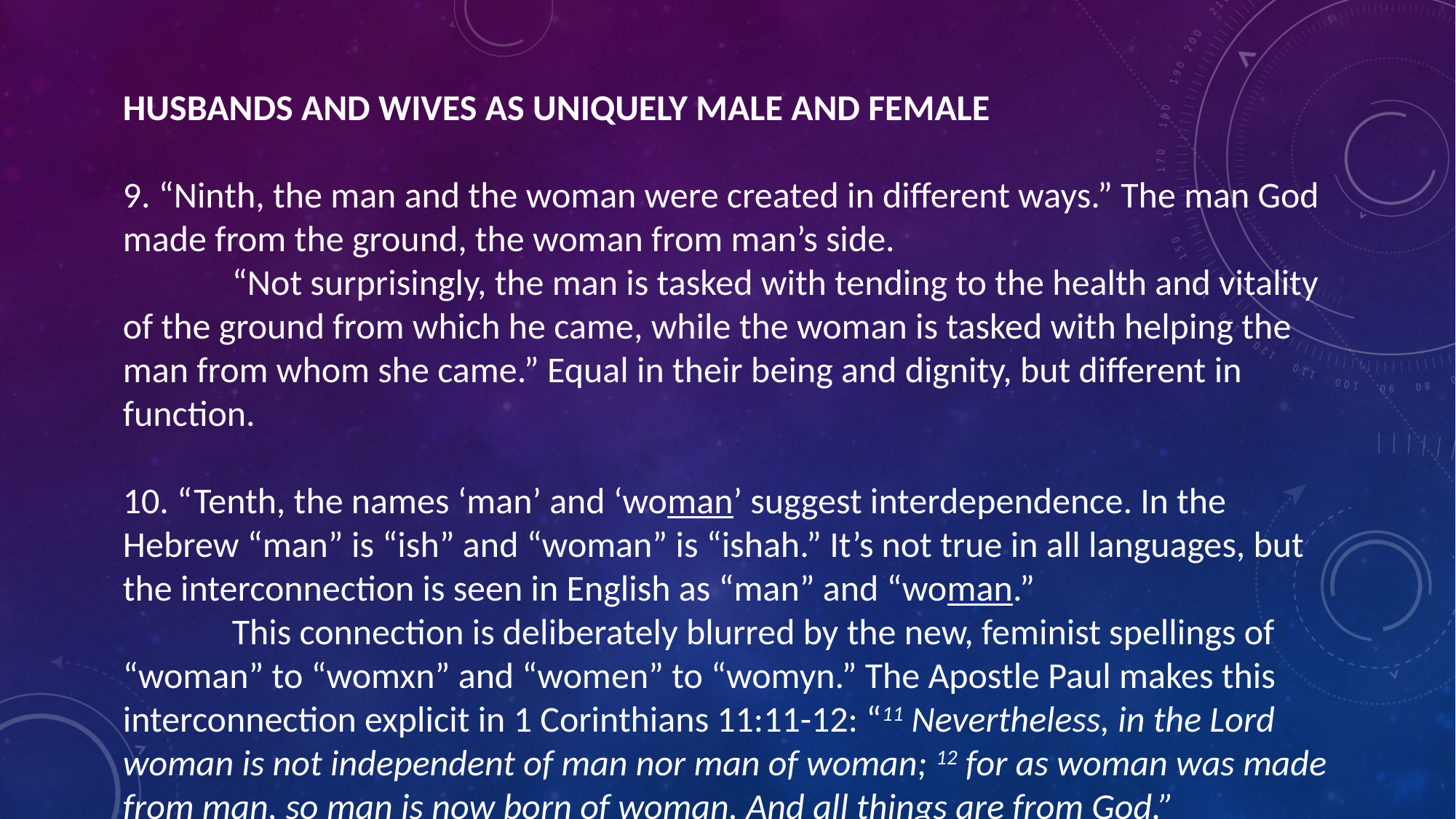

HUSBANDS AND WIVES AS UNIQUELY MALE AND FEMALE

9. “Ninth, the man and the woman were created in different ways.” The man God made from the ground, the woman from man’s side.
	“Not surprisingly, the man is tasked with tending to the health and vitality of the ground from which he came, while the woman is tasked with helping the man from whom she came.” Equal in their being and dignity, but different in function.

10. “Tenth, the names ‘man’ and ‘woman’ suggest interdependence. In the Hebrew “man” is “ish” and “woman” is “ishah.” It’s not true in all languages, but the interconnection is seen in English as “man” and “woman.”
	This connection is deliberately blurred by the new, feminist spellings of “woman” to “womxn” and “women” to “womyn.” The Apostle Paul makes this interconnection explicit in 1 Corinthians 11:11-12: “11 Nevertheless, in the Lord woman is not independent of man nor man of woman; 12 for as woman was made from man, so man is now born of woman. And all things are from God.”